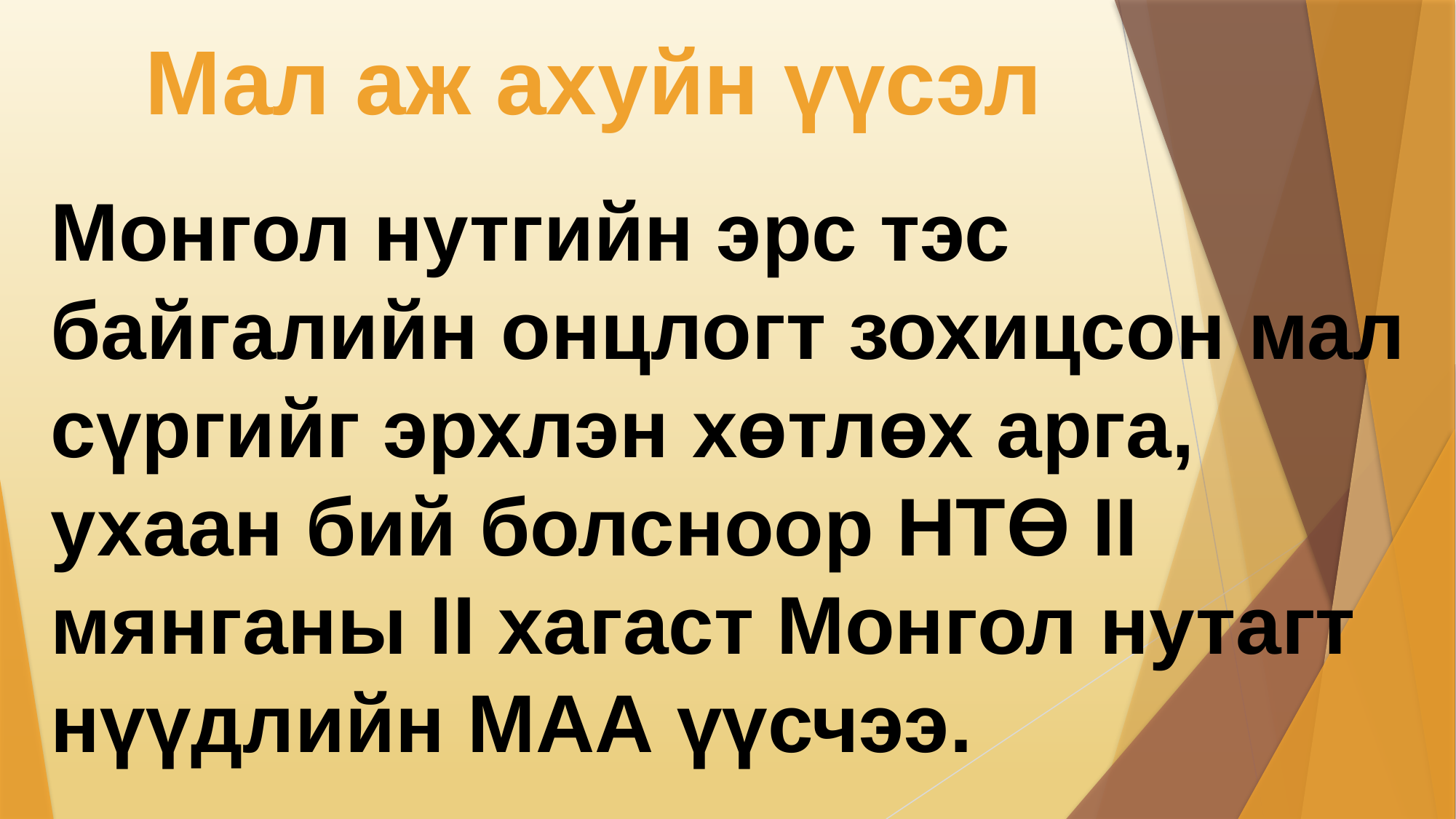

# Мал аж ахуйн үүсэл
Монгол нутгийн эрс тэс байгалийн онцлогт зохицсон мал сүргийг эрхлэн хөтлөх арга, ухаан бий болсноор НТӨ II мянганы II хагаст Монгол нутагт нүүдлийн МАА үүсчээ.